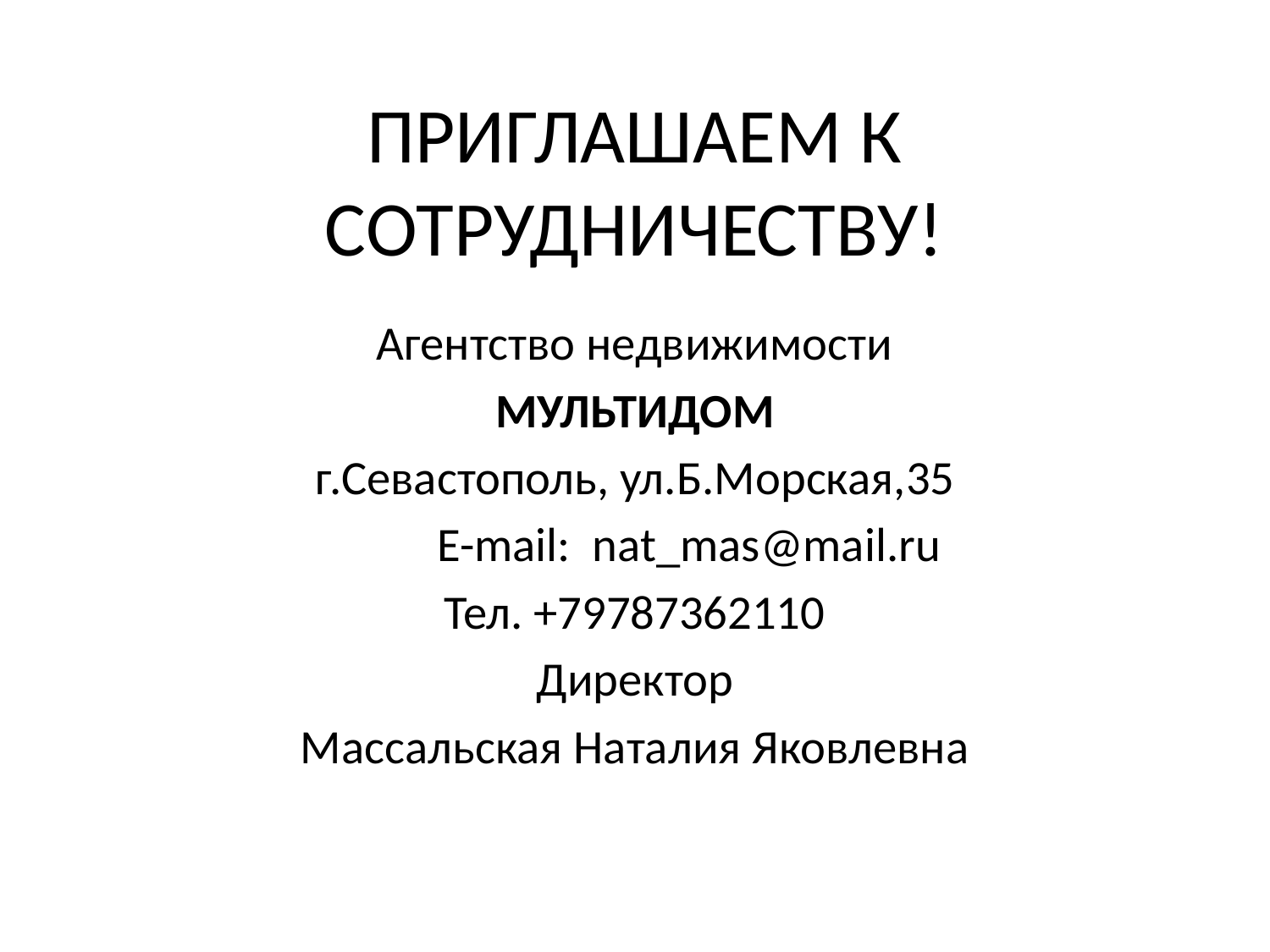

# ПРИГЛАШАЕМ К СОТРУДНИЧЕСТВУ!
Агентство недвижимости
МУЛЬТИДОМ
г.Севастополь, ул.Б.Морская,35
	E-mail:  nat_mas@mail.ru
Тел. +79787362110
  Директор
Массальская Наталия Яковлевна